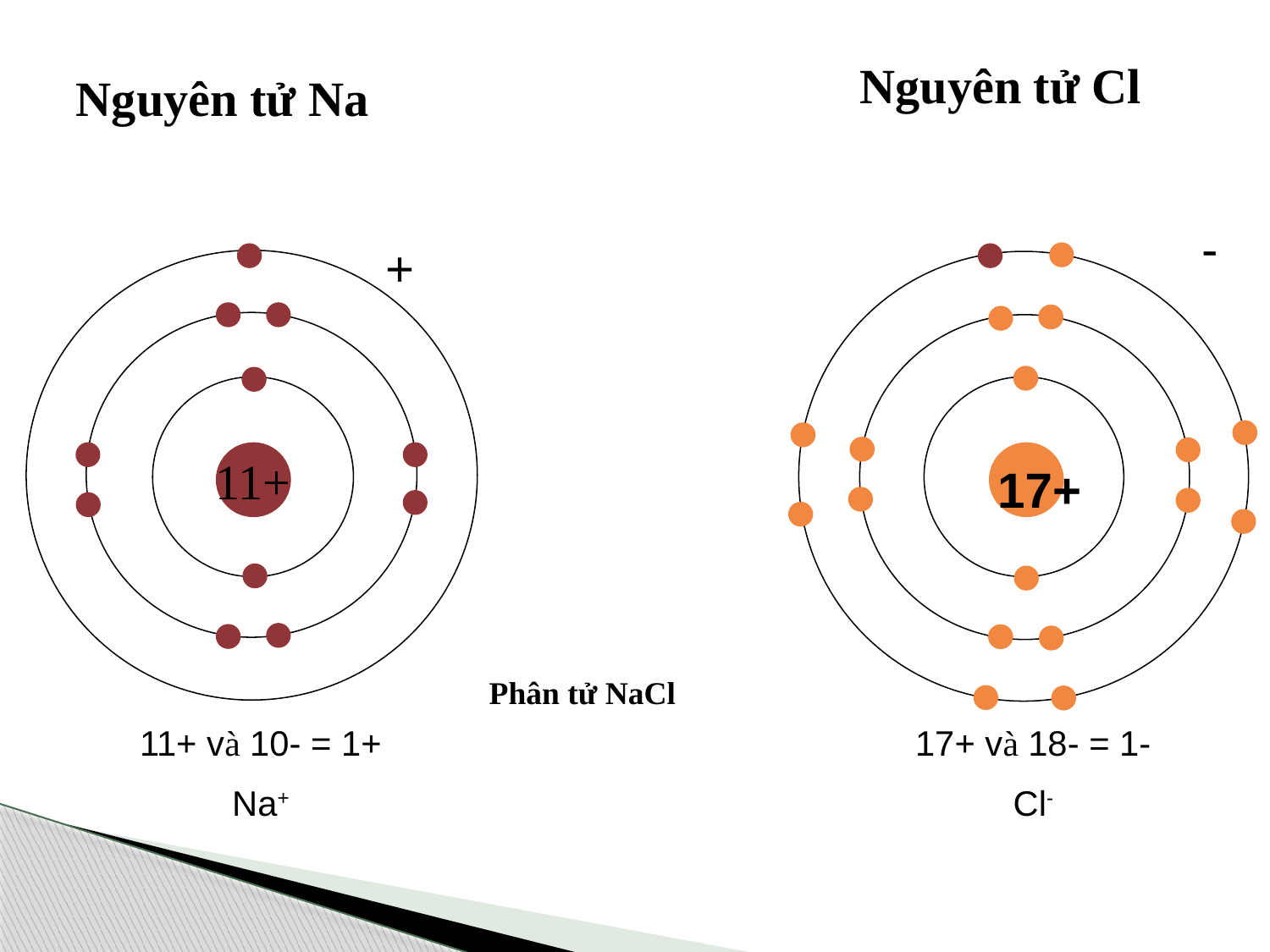

Nguyên tử Cl
Nguyên tử Na

-
+

11+

17+

      Phân tử NaCl

11+ và 10- = 1+
Na+
17+ và 18- = 1-
Cl-